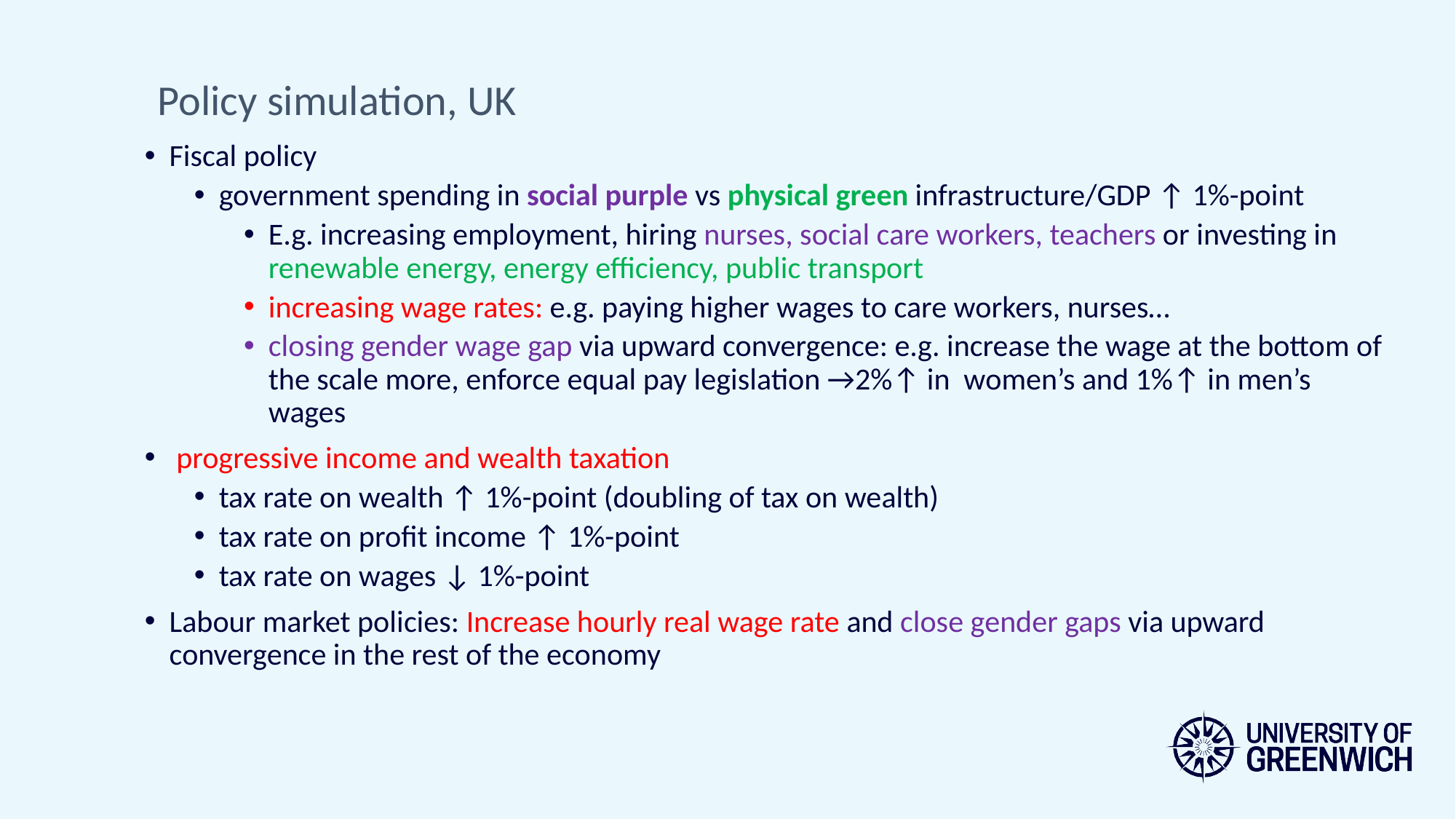

Policy simulation, UK
Fiscal policy
government spending in social purple vs physical green infrastructure/GDP ↑ 1%-point
E.g. increasing employment, hiring nurses, social care workers, teachers or investing in renewable energy, energy efficiency, public transport
increasing wage rates: e.g. paying higher wages to care workers, nurses…
closing gender wage gap via upward convergence: e.g. increase the wage at the bottom of the scale more, enforce equal pay legislation →2%↑ in  women’s and 1%↑ in men’s wages
 progressive income and wealth taxation
tax rate on wealth ↑ 1%-point (doubling of tax on wealth)
tax rate on profit income ↑ 1%-point
tax rate on wages ↓ 1%-point
Labour market policies: Increase hourly real wage rate and close gender gaps via upward convergence in the rest of the economy